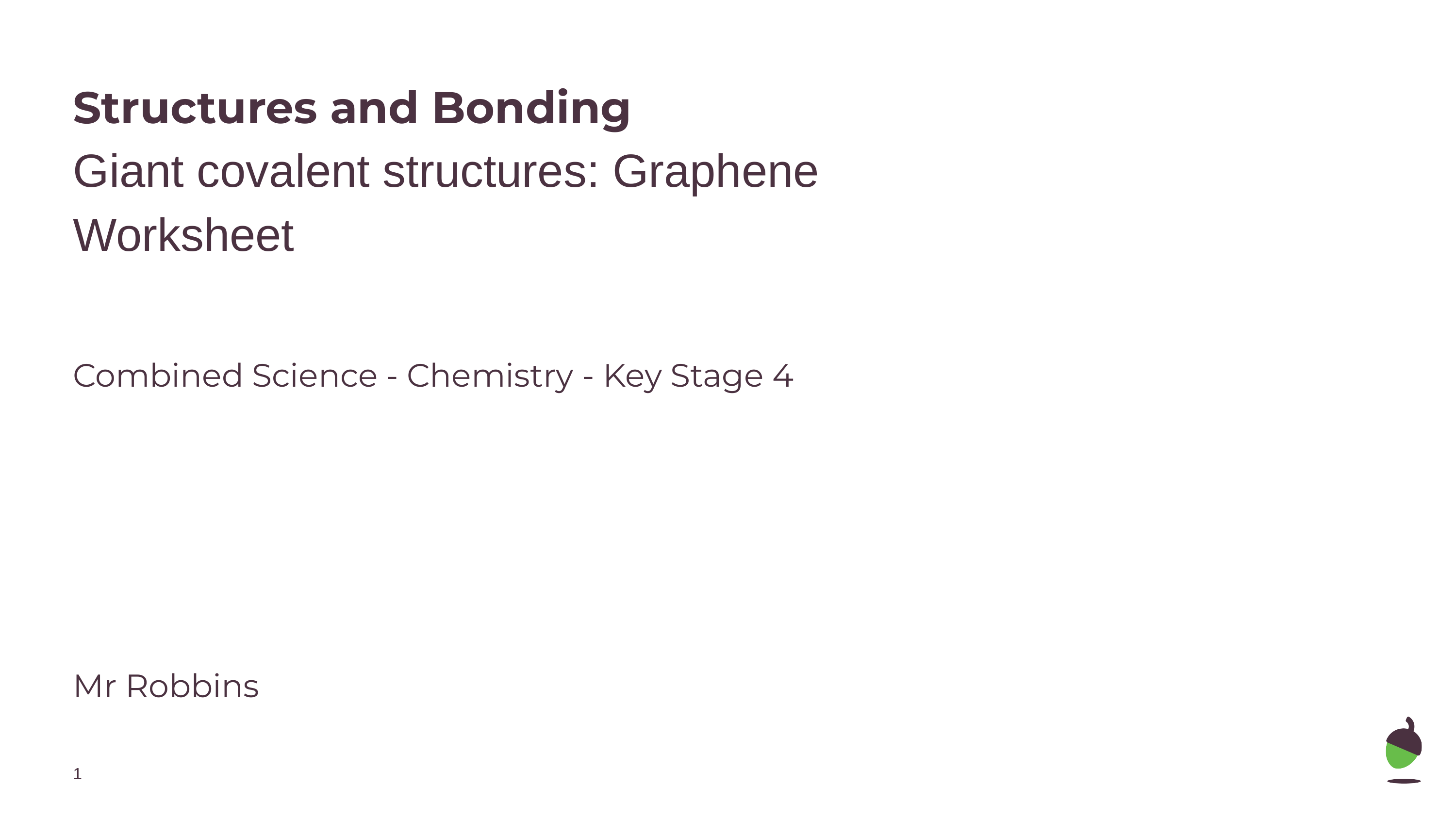

# Structures and Bonding
Giant covalent structures: Graphene
Worksheet
Combined Science - Chemistry - Key Stage 4
Mr Robbins
1